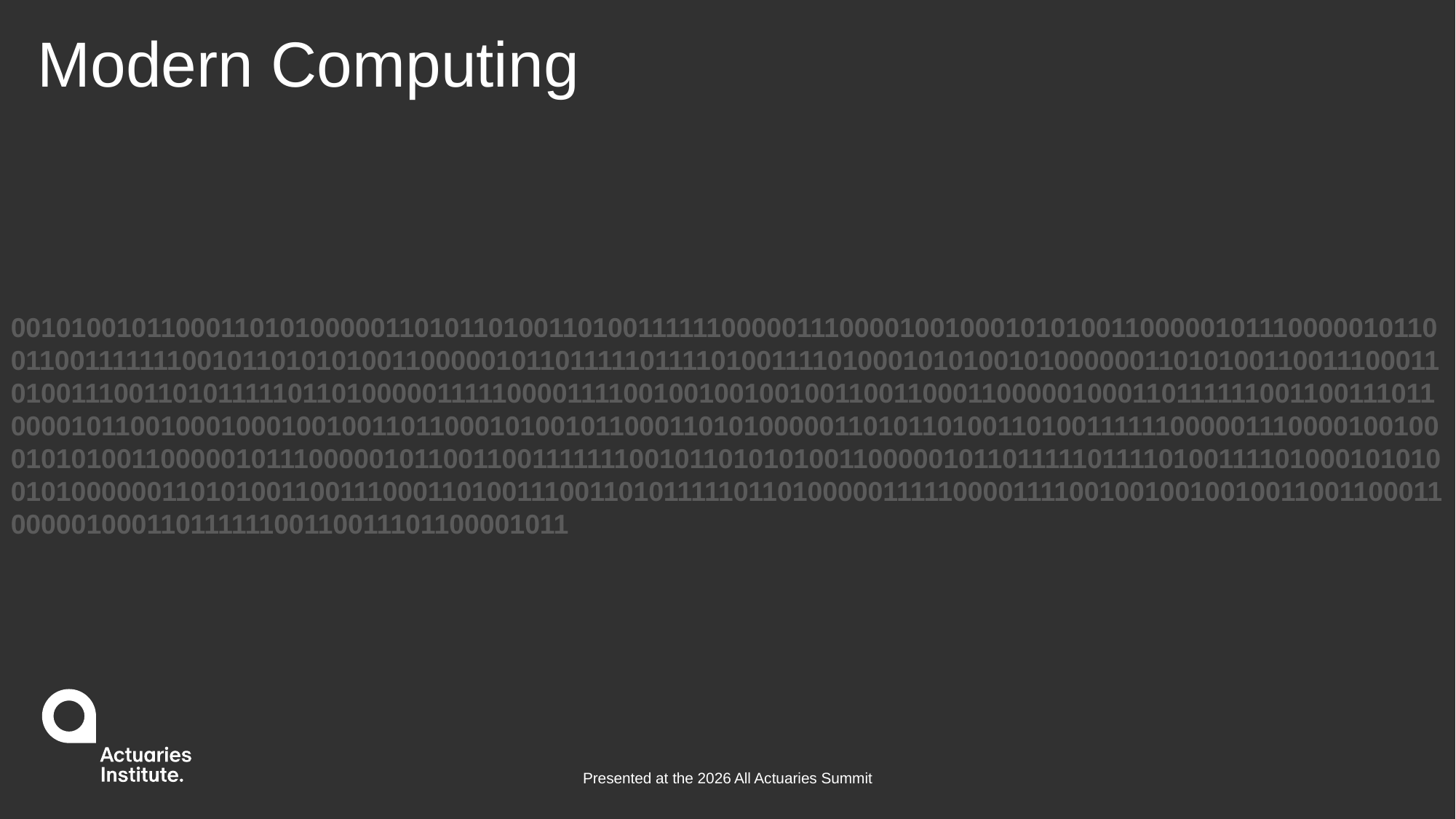

# Modern Computing
001010010110001101010000011010110100110100111111000001110000100100010101001100000101110000010110011001111111001011010101001100000101101111101111010011110100010101001010000001101010011001110001101001110011010111110110100000111110000111100100100100100110011000110000010001101111110011001110110000101100100010001001001101100010100101100011010100000110101101001101001111110000011100001001000101010011000001011100000101100110011111110010110101010011000001011011111011110100111101000101010010100000011010100110011100011010011100110101111101101000001111100001111001001001001001100110001100000100011011111100110011101100001011
Presented at the 2026 All Actuaries Summit